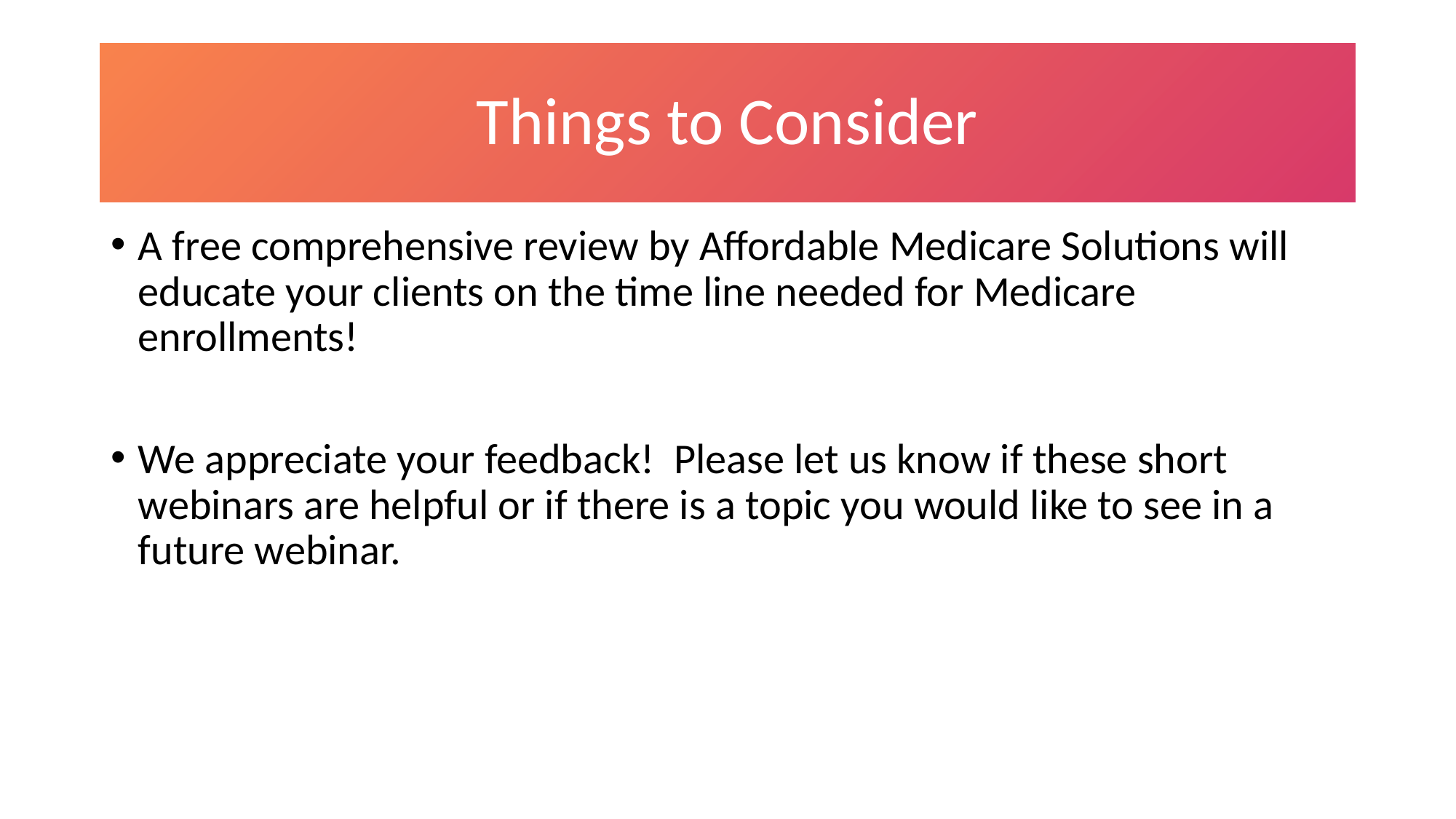

# Things to Consider
A free comprehensive review by Affordable Medicare Solutions will educate your clients on the time line needed for Medicare enrollments!

We appreciate your feedback!  Please let us know if these short webinars are helpful or if there is a topic you would like to see in a future webinar.